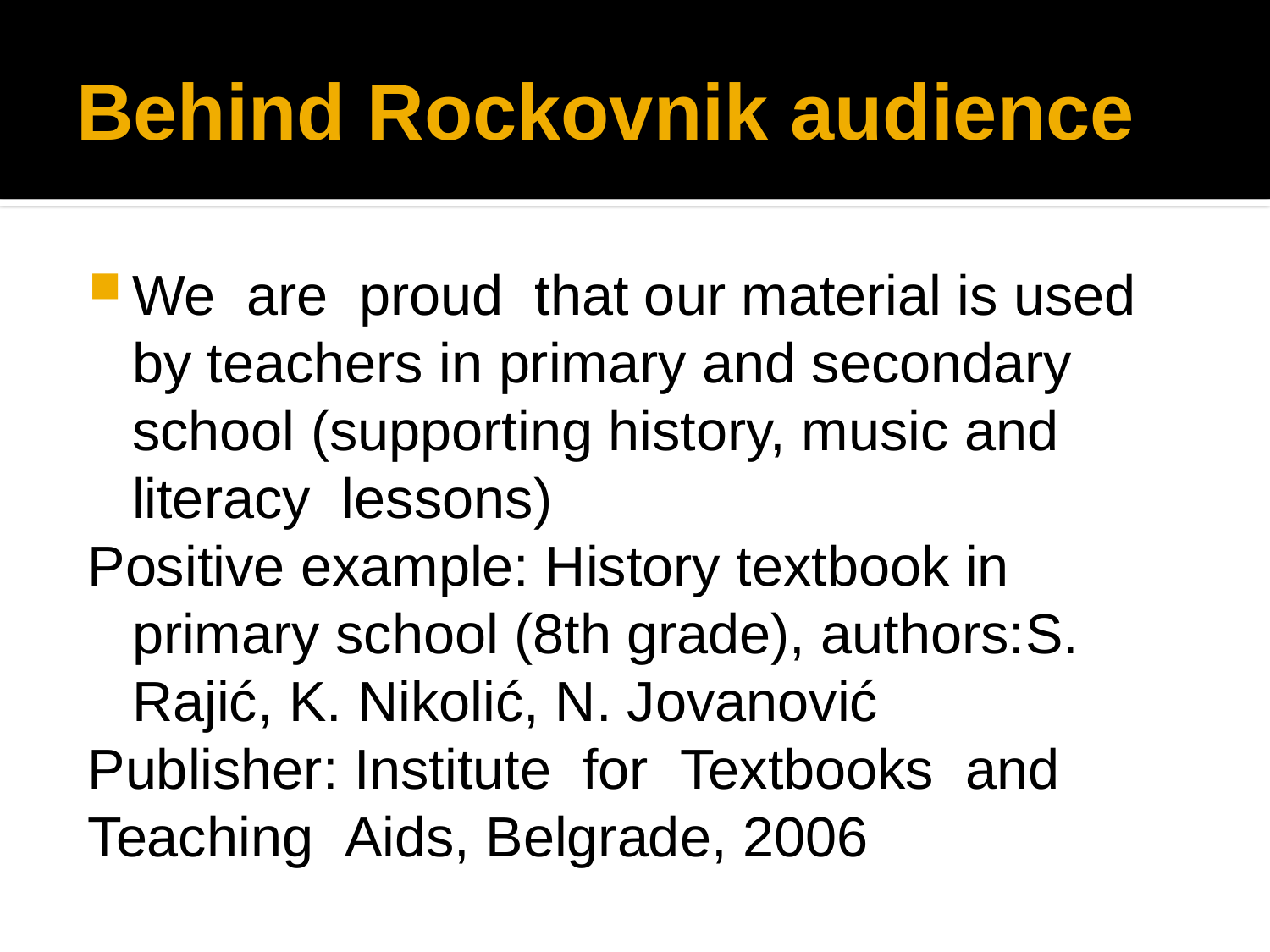

# Behind Rockovnik audience
We  are  proud  that our material is used by teachers in primary and secondary school (supporting history, music and literacy  lessons)
Positive example: History textbook in primary school (8th grade), authors:S. Rajić, K. Nikolić, N. Jovanović
Publisher: Institute  for  Textbooks  and
Teaching  Aids, Belgrade, 2006